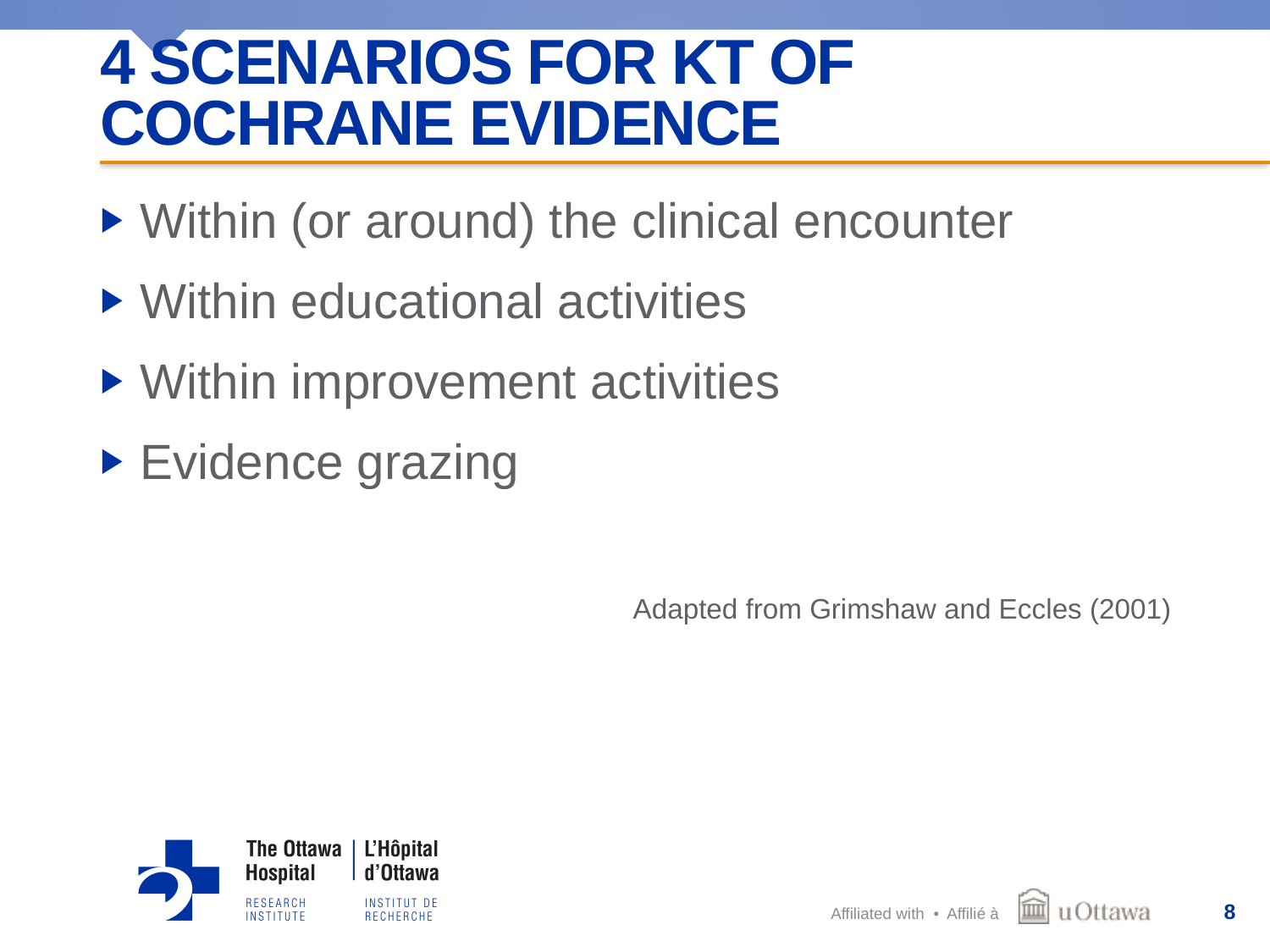

# 4 scenarios for KT of cochrane evidence
Within (or around) the clinical encounter
Within educational activities
Within improvement activities
Evidence grazing

Adapted from Grimshaw and Eccles (2001)

8